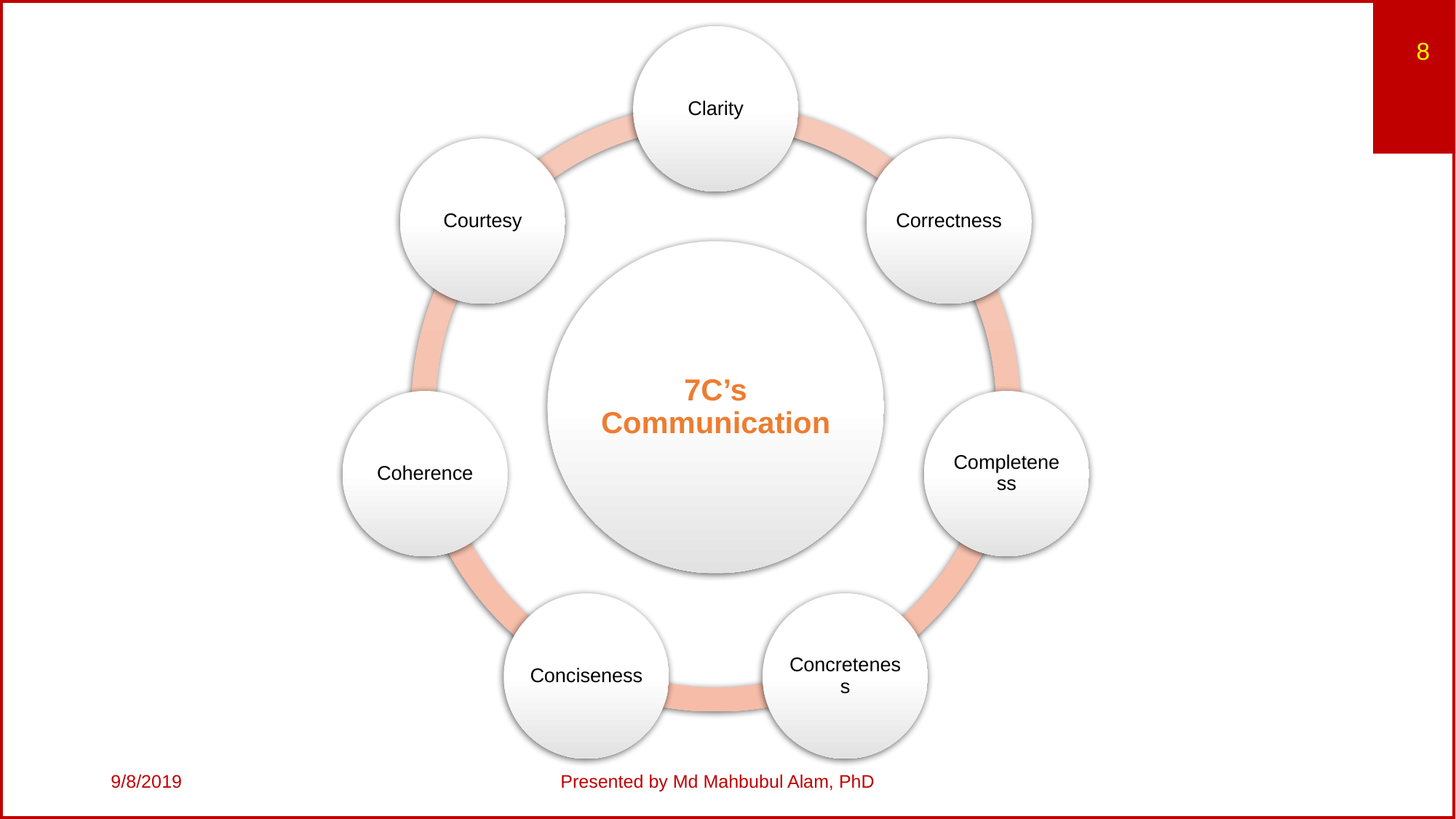

7C’s Communication
Clarity
Correctness
Completeness
Concreteness
Conciseness
Coherence
Courtesy
8
9/8/2019
Presented by Md Mahbubul Alam, PhD